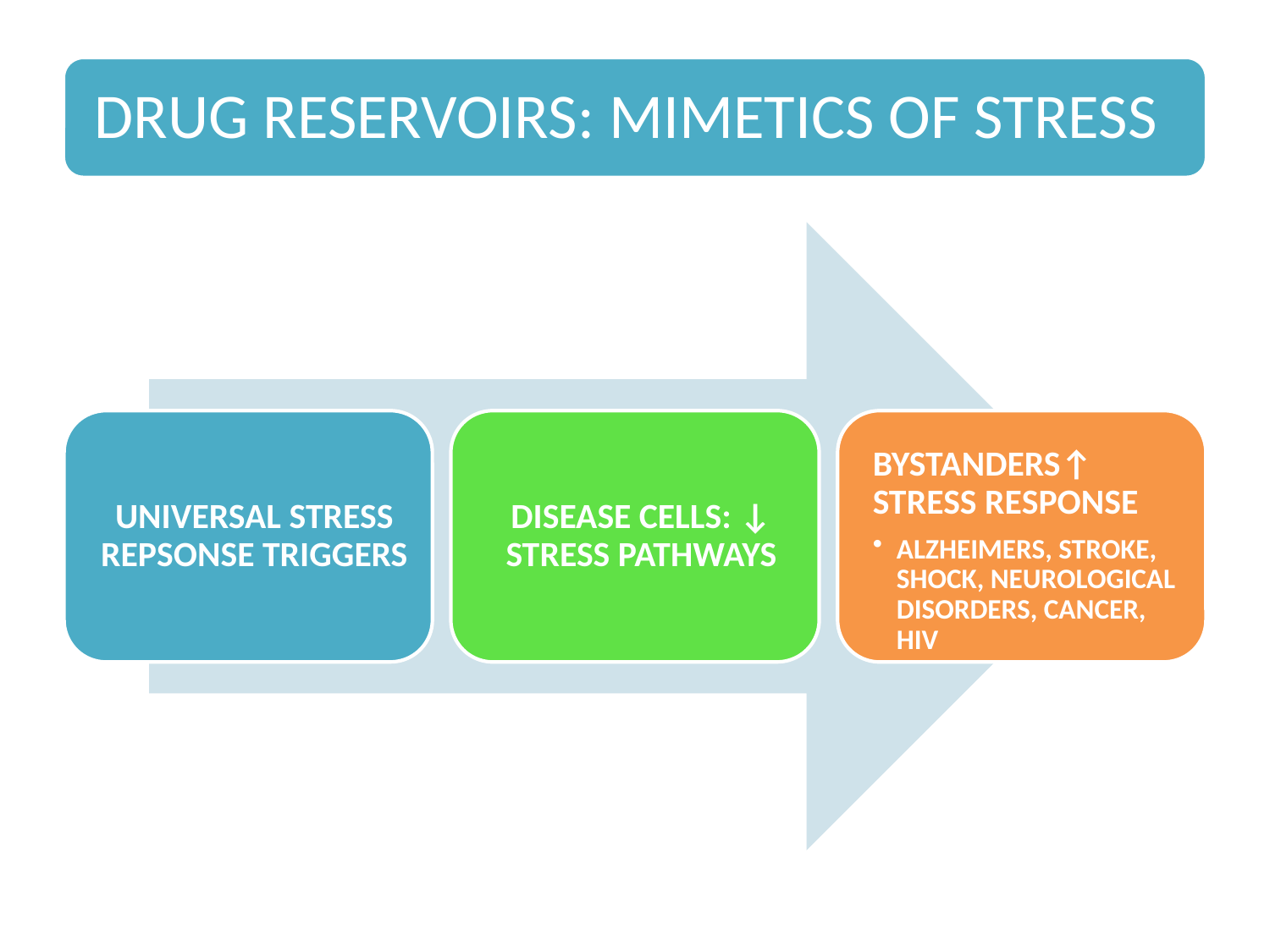

DRUG RESERVOIRS: MIMETICS OF STRESS
UNIVERSAL STRESS REPSONSE TRIGGERS
DISEASE CELLS: ↓ STRESS PATHWAYS
BYSTANDERS↑ STRESS RESPONSE
ALZHEIMERS, STROKE,  SHOCK, NEUROLOGICAL DISORDERS, CANCER, HIV